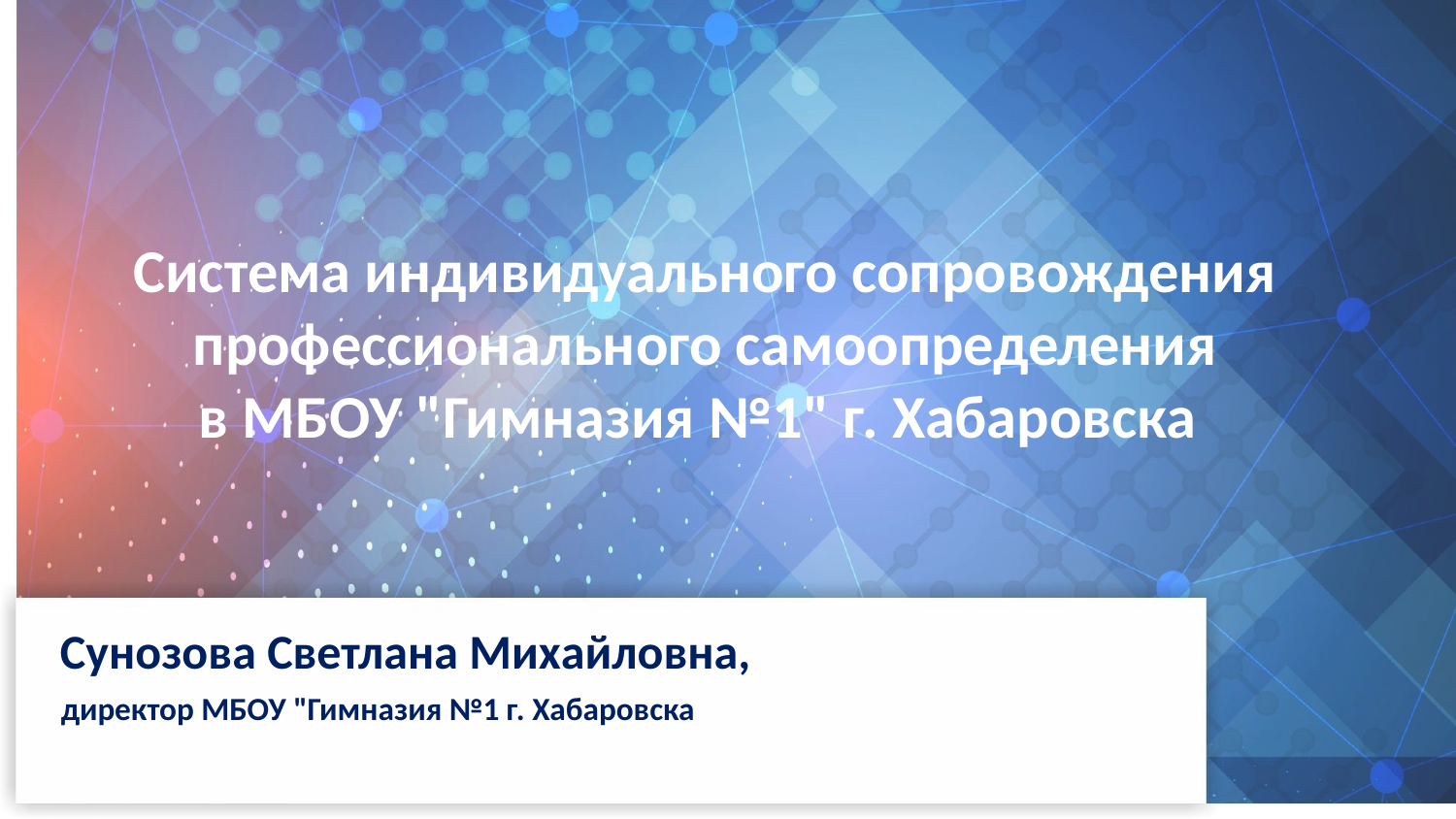

Система индивидуального сопровождения профессионального самоопределения
в МБОУ "Гимназия №1" г. Хабаровска
Сунозова Светлана Михайловна,
директор МБОУ "Гимназия №1 г. Хабаровска